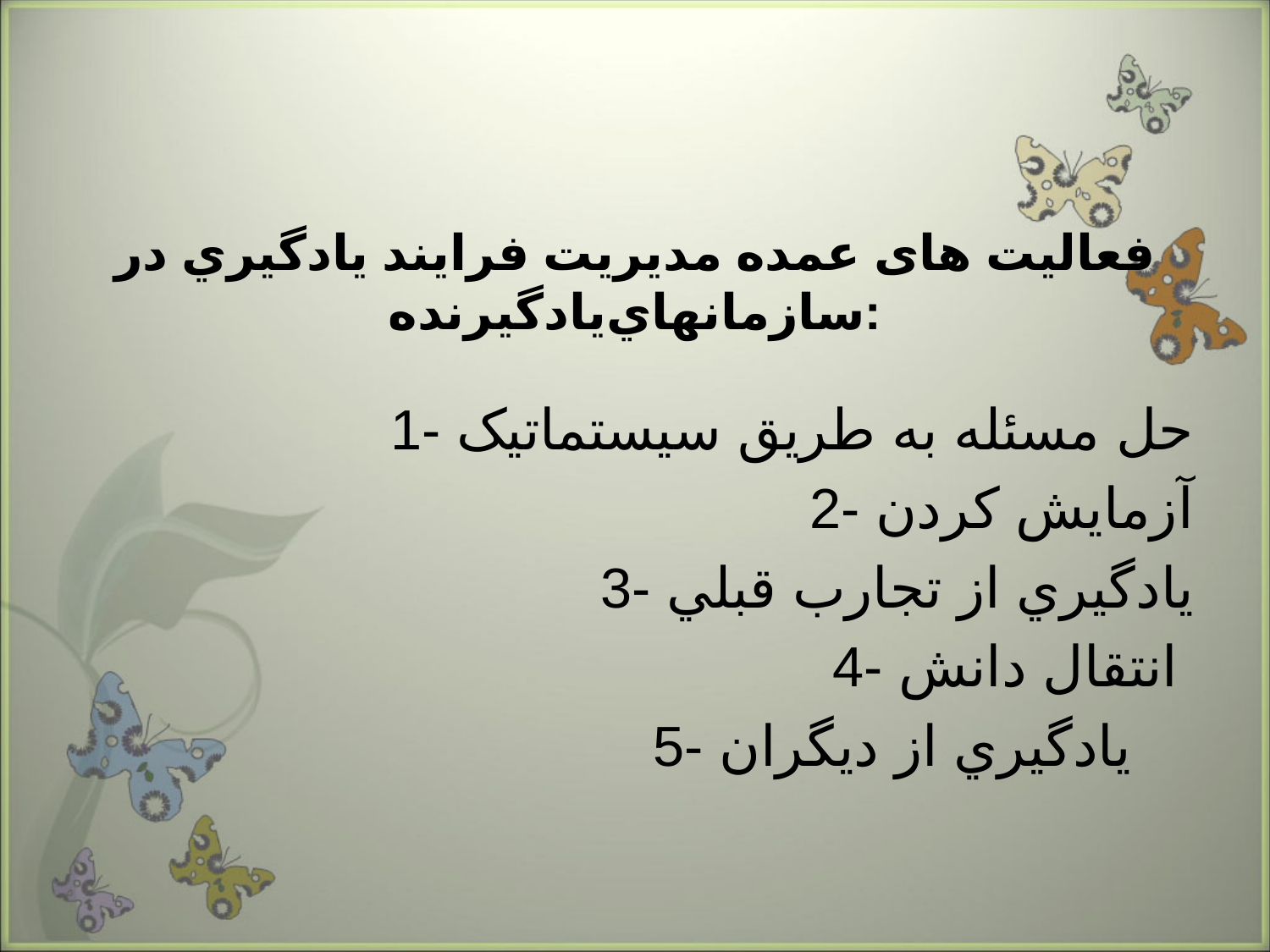

# فعالیت های عمده مديريت‌ فرايند يادگيري‌ در سازمانهاي‌يادگيرنده‌:
1- حل‌ مسئله‌ به‌ طريق‌ سيستماتيک‌
2- آزمايش‌ کردن‌
3- يادگيري‌ از تجارب‌ قبلي
 4- انتقال‌ دانش
 5- يادگيري‌ از ديگران